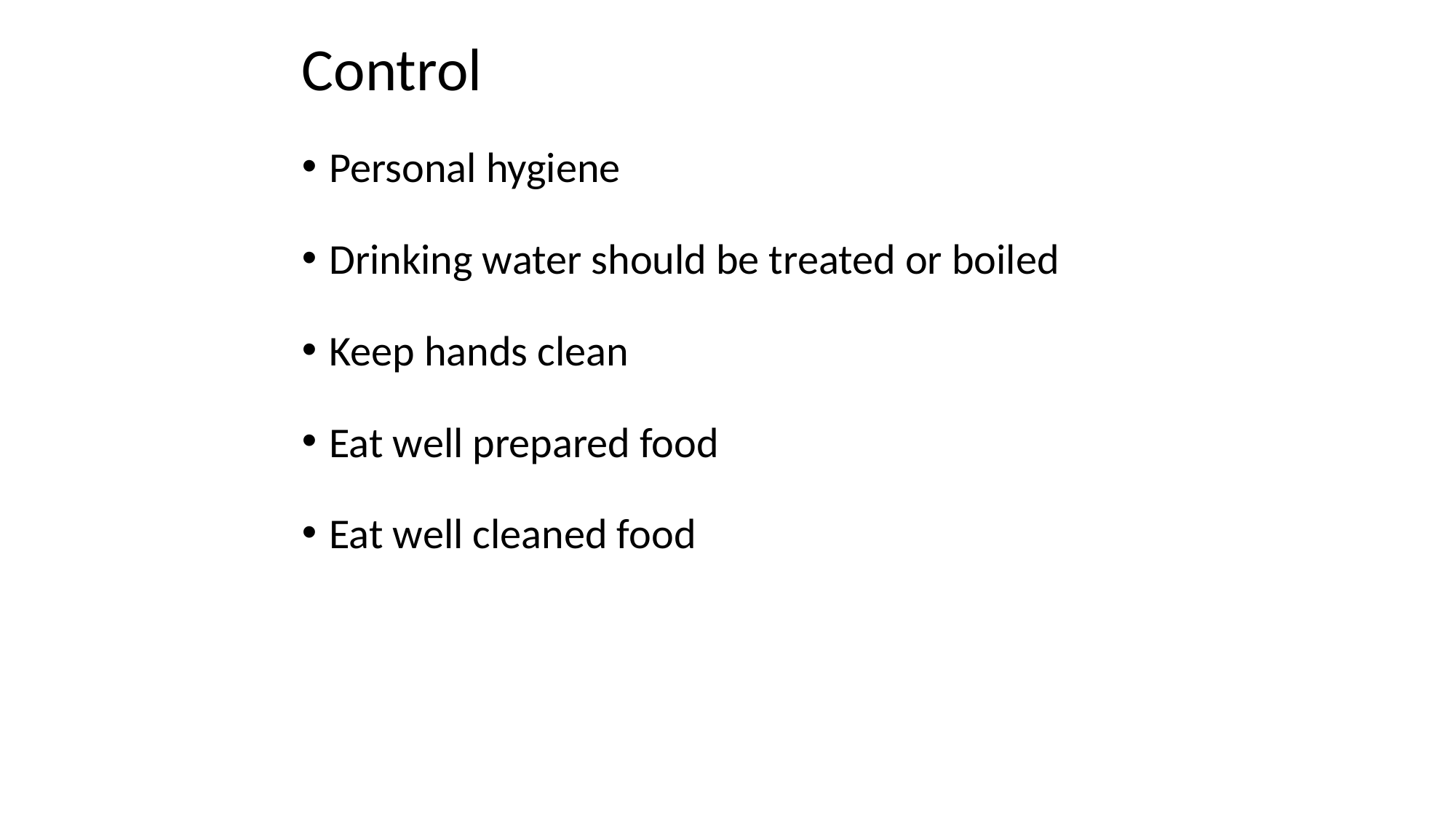

# Control
Personal hygiene
Drinking water should be treated or boiled
Keep hands clean
Eat well prepared food
Eat well cleaned food